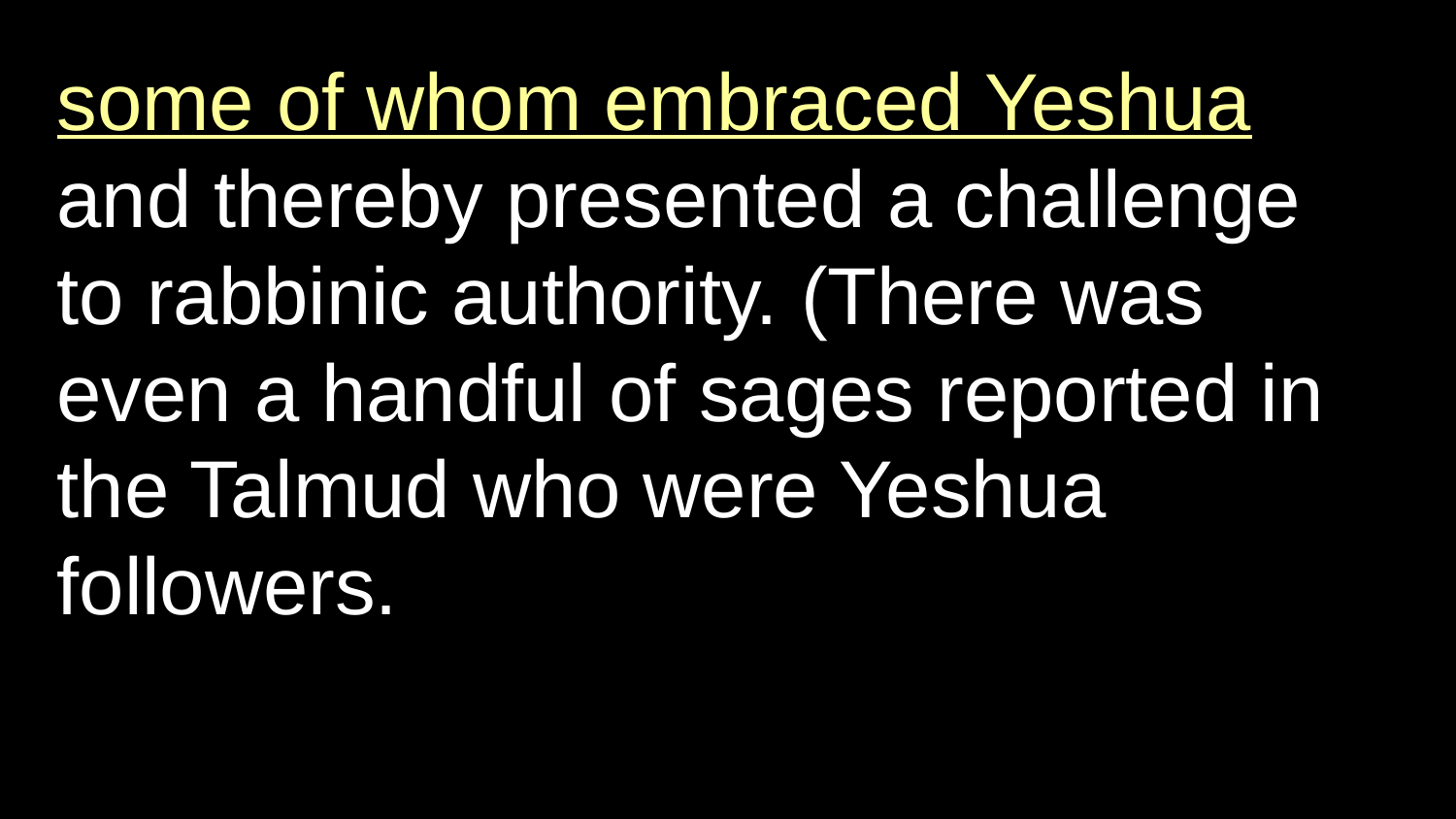

some of whom embraced Yeshua and thereby presented a challenge to rabbinic authority. (There was even a handful of sages reported in the Talmud who were Yeshua followers.